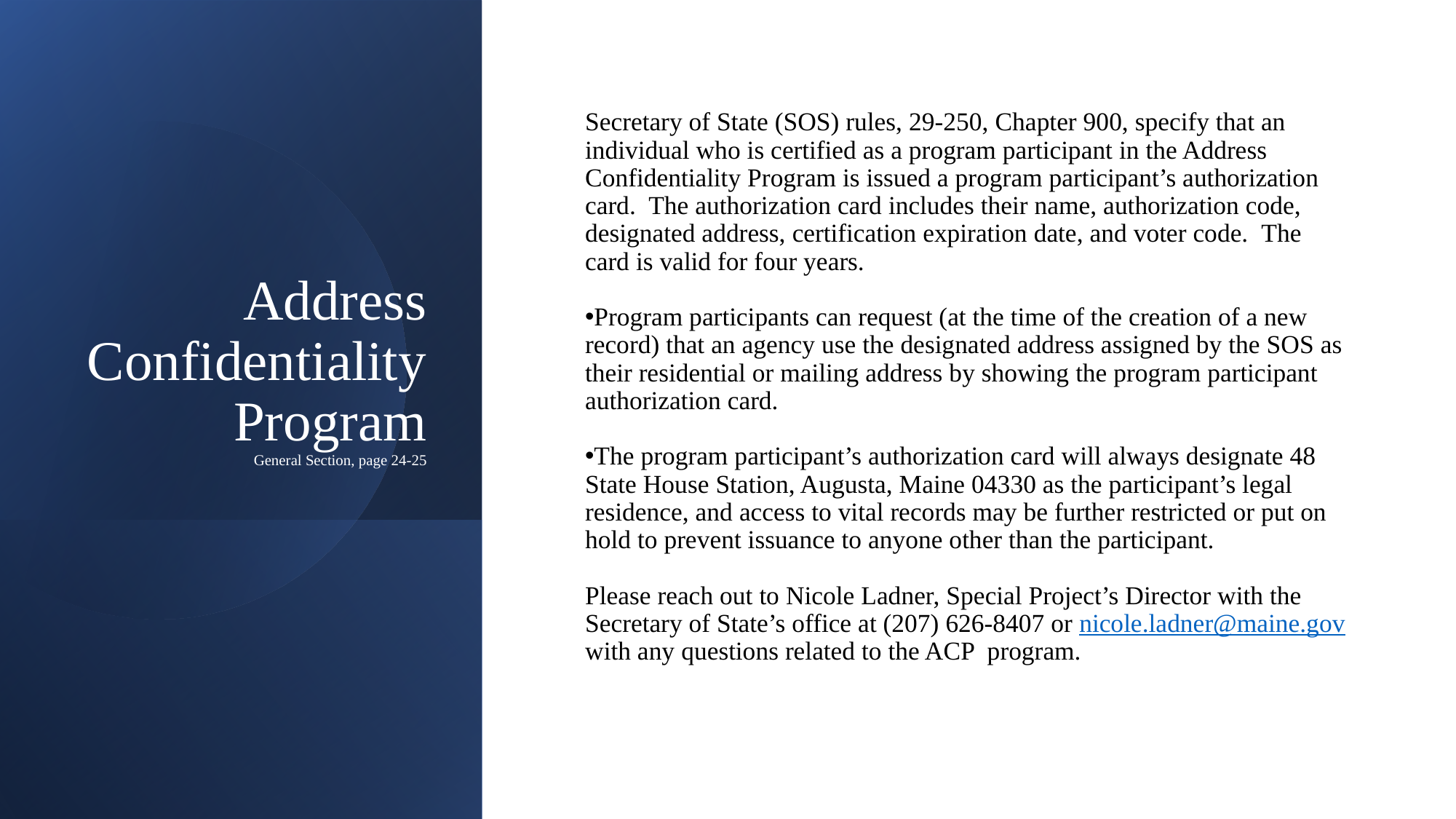

# Address Confidentiality Program General Section, page 24-25
Secretary of State (SOS) rules, 29-250, Chapter 900, specify that an individual who is certified as a program participant in the Address Confidentiality Program is issued a program participant’s authorization card.  The authorization card includes their name, authorization code, designated address, certification expiration date, and voter code.  The card is valid for four years.

Program participants can request (at the time of the creation of a new record) that an agency use the designated address assigned by the SOS as their residential or mailing address by showing the program participant authorization card.

The program participant’s authorization card will always designate 48 State House Station, Augusta, Maine 04330 as the participant’s legal residence, and access to vital records may be further restricted or put on hold to prevent issuance to anyone other than the participant.

Please reach out to Nicole Ladner, Special Project’s Director with the Secretary of State’s office at (207) 626-8407 or nicole.ladner@maine.gov with any questions related to the ACP  program.